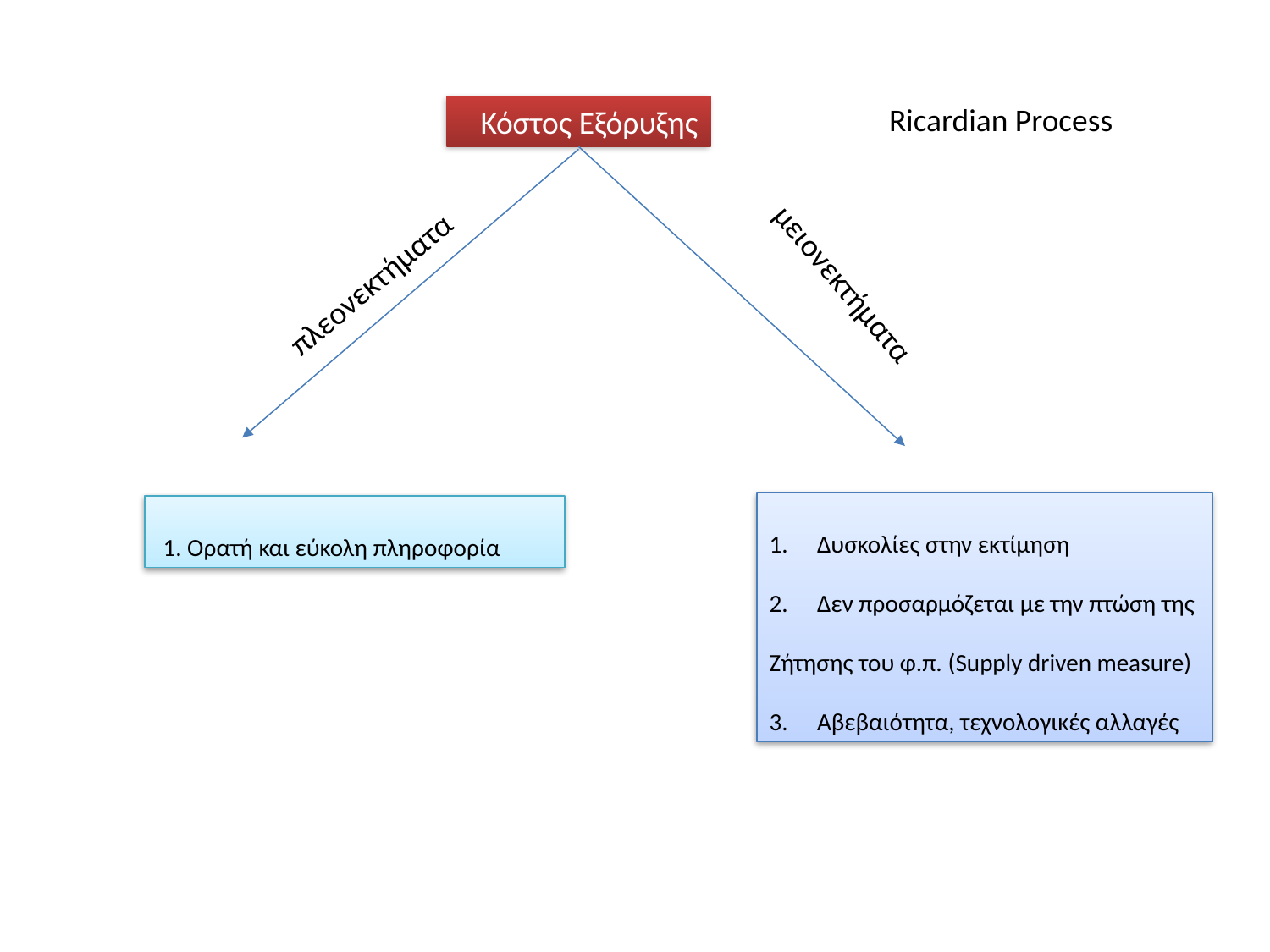

Ricardian Process
   Κόστος Εξόρυξης
μειονεκτήματα
πλεονεκτήματα
Δυσκολίες στην εκτίμηση
Δεν προσαρμόζεται με την πτώση της
Ζήτησης του φ.π. (Supply driven measure)
Αβεβαιότητα, τεχνολογικές αλλαγές
 1. Ορατή και εύκολη πληροφορία